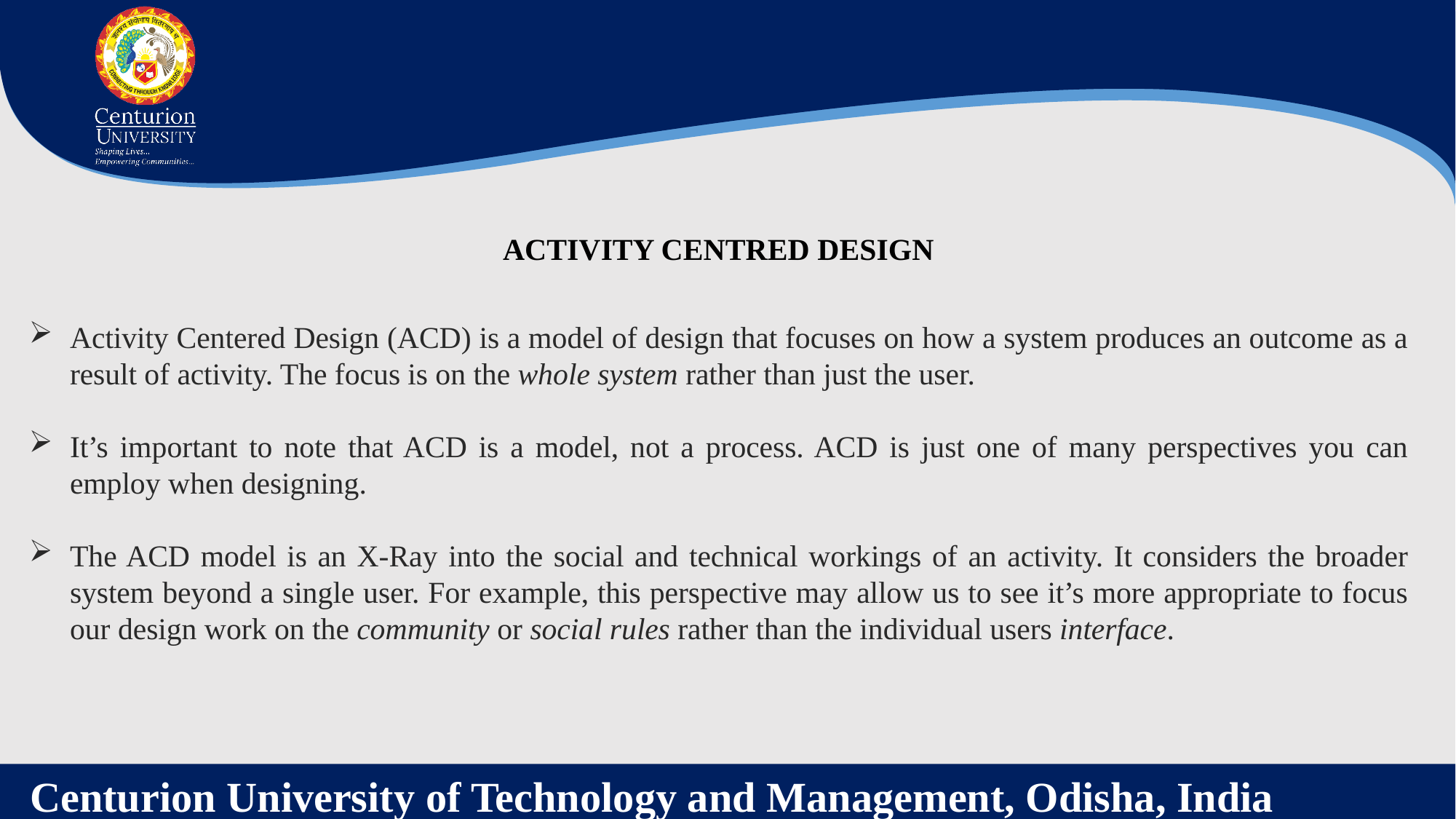

ACTIVITY CENTRED DESIGN
Activity Centered Design (ACD) is a model of design that focuses on how a system produces an outcome as a result of activity. The focus is on the whole system rather than just the user.
It’s important to note that ACD is a model, not a process. ACD is just one of many perspectives you can employ when designing.
The ACD model is an X-Ray into the social and technical workings of an activity. It considers the broader system beyond a single user. For example, this perspective may allow us to see it’s more appropriate to focus our design work on the community or social rules rather than the individual users interface.